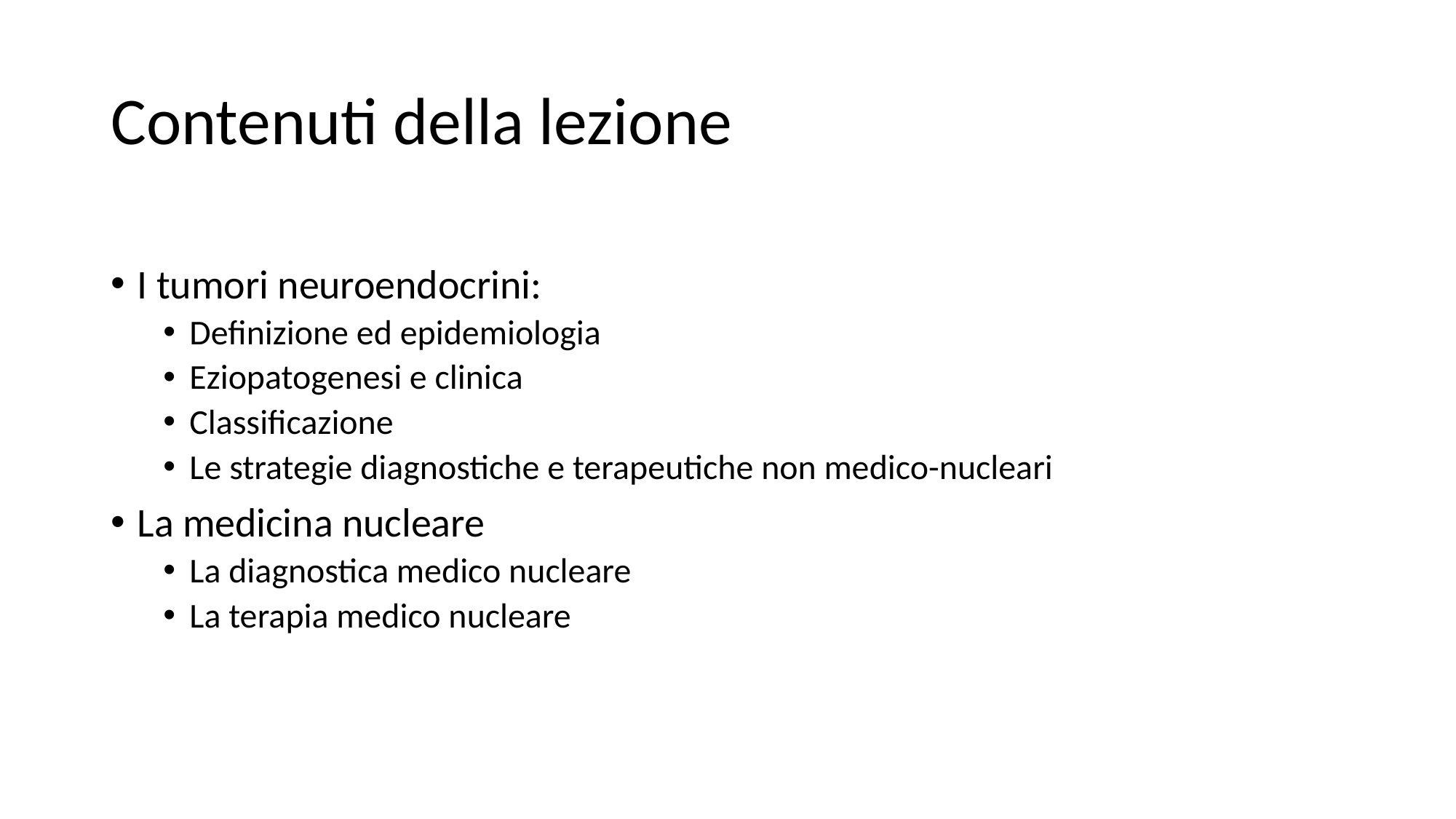

# Contenuti della lezione
I tumori neuroendocrini:
Definizione ed epidemiologia
Eziopatogenesi e clinica
Classificazione
Le strategie diagnostiche e terapeutiche non medico-nucleari
La medicina nucleare
La diagnostica medico nucleare
La terapia medico nucleare